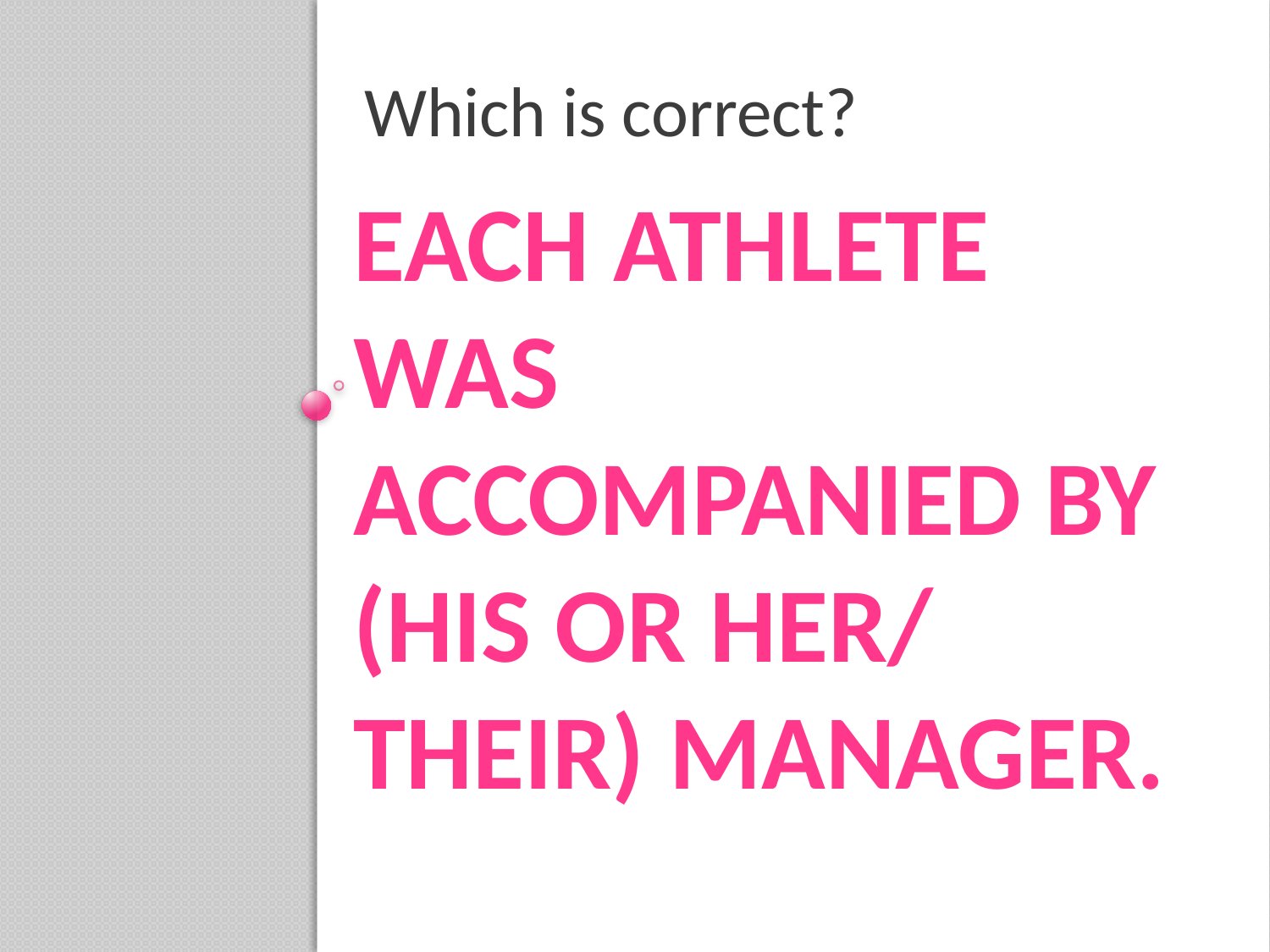

Which is correct?
# Each athlete was accompanied by (his or her/ their) manager.